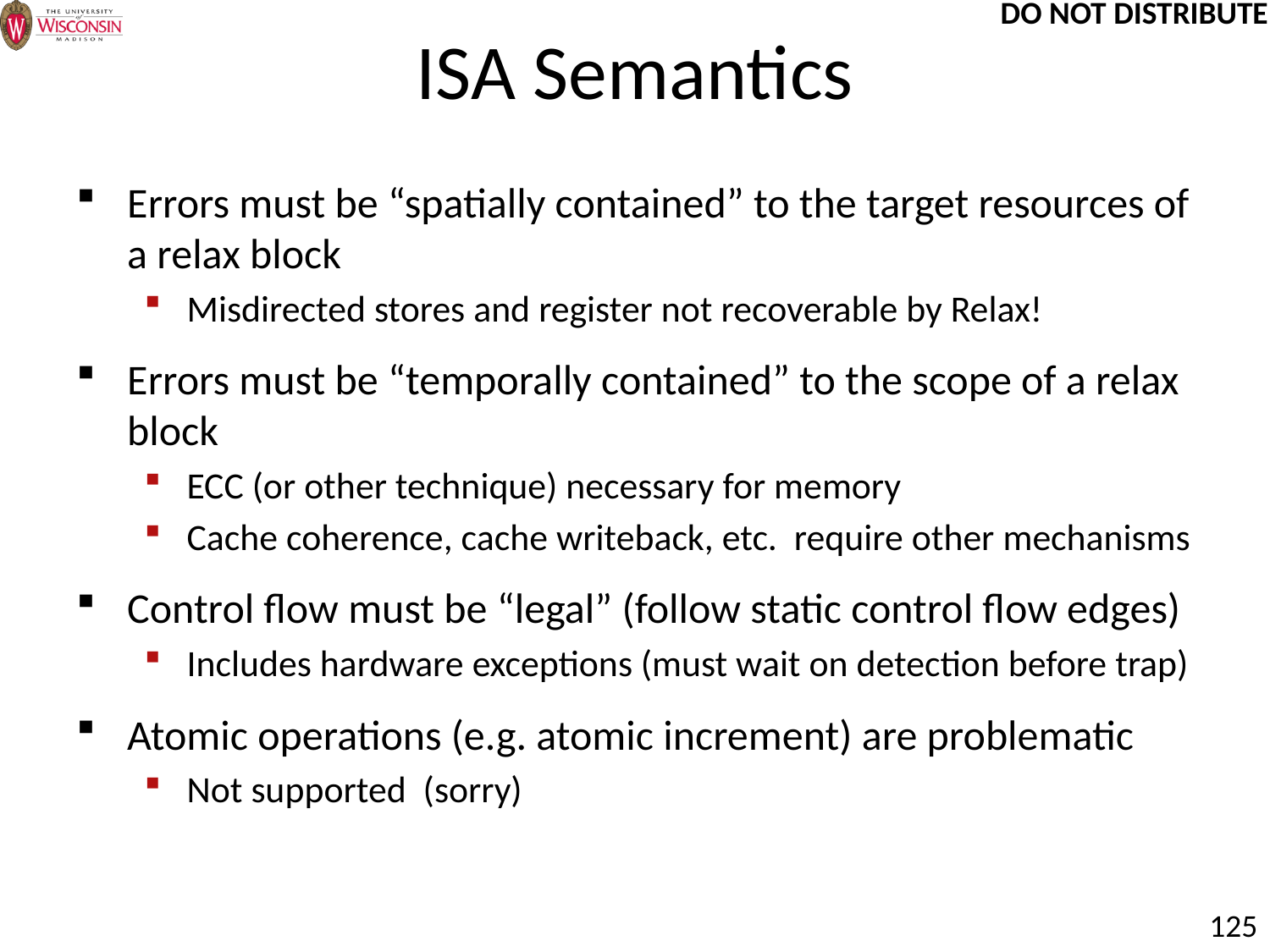

# ISA Semantics
Errors must be “spatially contained” to the target resources of a relax block
Misdirected stores and register not recoverable by Relax!
Errors must be “temporally contained” to the scope of a relax block
ECC (or other technique) necessary for memory
Cache coherence, cache writeback, etc.  require other mechanisms
Control flow must be “legal” (follow static control flow edges)
Includes hardware exceptions (must wait on detection before trap)
Atomic operations (e.g. atomic increment) are problematic
Not supported  (sorry)